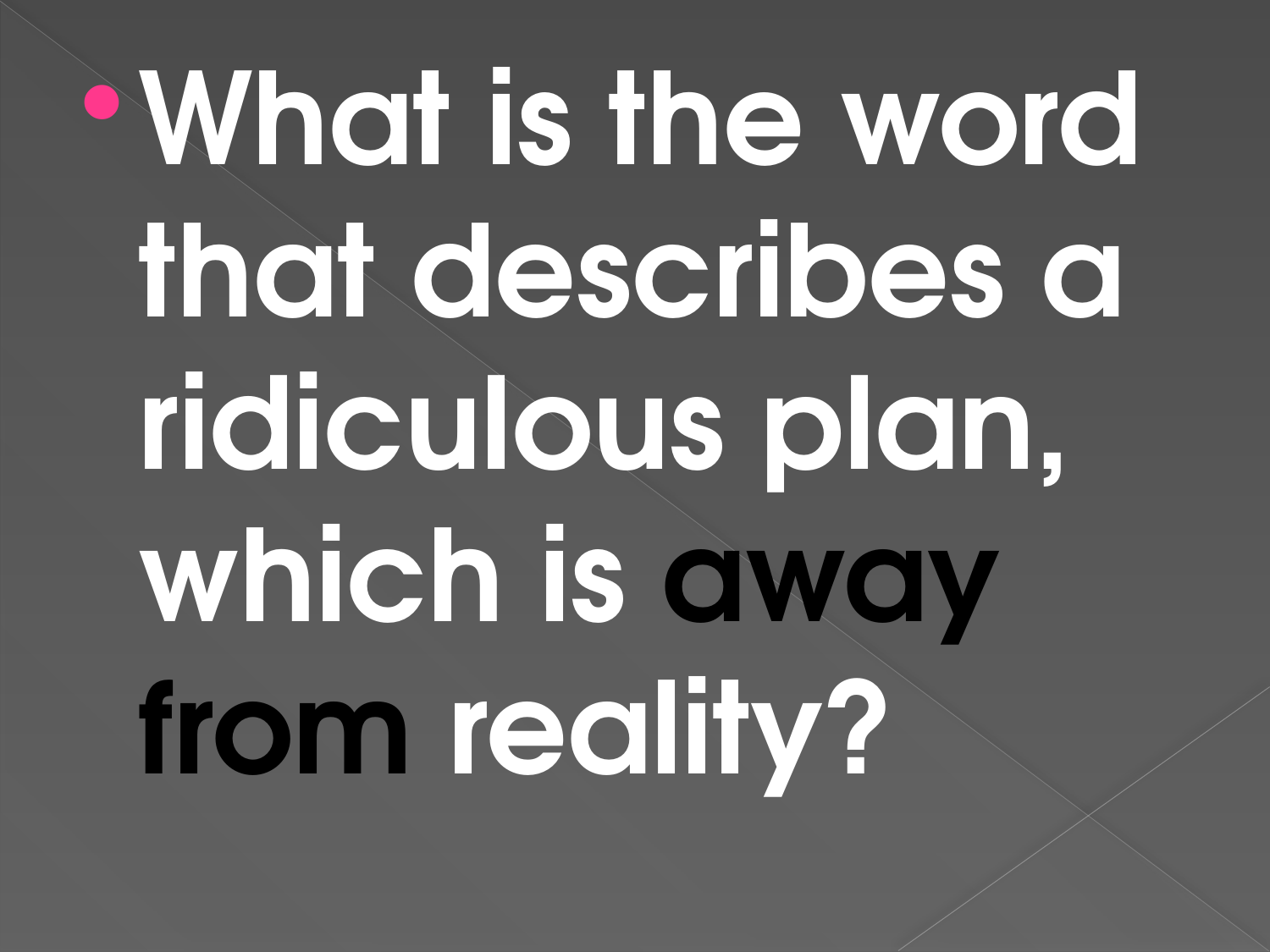

What is the word that describes a ridiculous plan, which is away from reality?
#